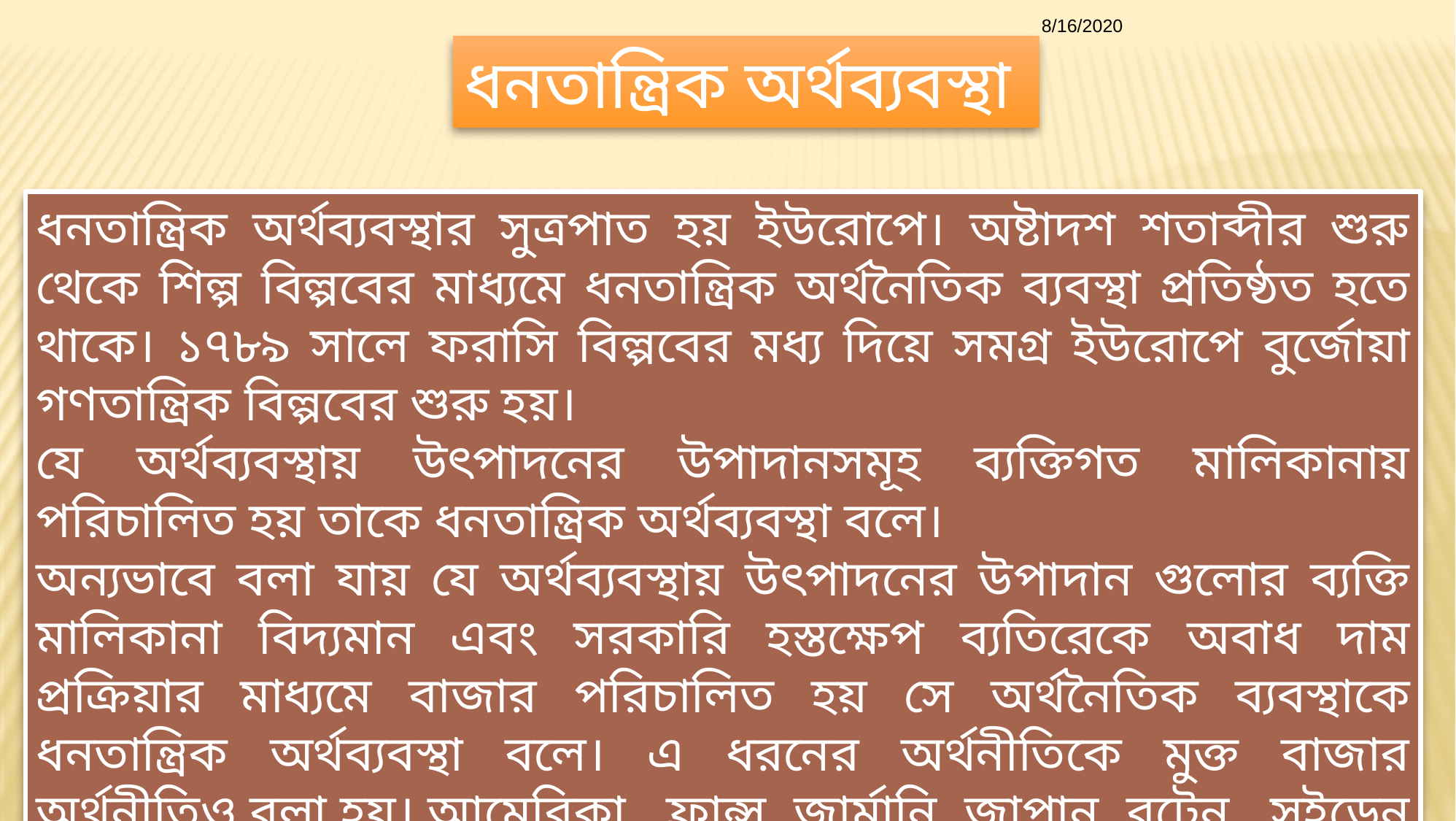

8/16/2020
ধনতান্ত্রিক অর্থব্যবস্থা
ধনতান্ত্রিক অর্থব্যবস্থার সুত্রপাত হয় ইউরোপে। অষ্টাদশ শতাব্দীর শুরু থেকে শিল্প বিল্পবের মাধ্যমে ধনতান্ত্রিক অর্থনৈতিক ব্যবস্থা প্রতিষ্ঠত হতে থাকে। ১৭৮৯ সালে ফরাসি বিল্পবের মধ্য দিয়ে সমগ্র ইউরোপে বুর্জোয়া গণতান্ত্রিক বিল্পবের শুরু হয়।
যে অর্থব্যবস্থায় উৎপাদনের উপাদানসমূহ ব্যক্তিগত মালিকানায় পরিচালিত হয় তাকে ধনতান্ত্রিক অর্থব্যবস্থা বলে।
অন্যভাবে বলা যায় যে অর্থব্যবস্থায় উৎপাদনের উপাদান গুলোর ব্যক্তি মালিকানা বিদ্যমান এবং সরকারি হস্তক্ষেপ ব্যতিরেকে অবাধ দাম প্রক্রিয়ার মাধ্যমে বাজার পরিচালিত হয় সে অর্থনৈতিক ব্যবস্থাকে ধনতান্ত্রিক অর্থব্যবস্থা বলে। এ ধরনের অর্থনীতিকে মুক্ত বাজার অর্থনীতিও বলা হয়। আমেরিকা , ফ্রান্স, জার্মানি, জাপান, বৃটেন , সুইডেন সহ পৃথিবীর অনেক দেশে ধনতান্ত্রিক বা পুজিঁবাদ অর্থব্যবস্থা প্রচলিত রয়েছে ।
পলাশ কুমার ঘোষ। সরকারি শহীদ সিরাজুদ্দীন হোসেন কলেজ, যশোর। মোবাইলঃ 01920-393252 ই-মেইলঃ palashg489@gmail.com
11